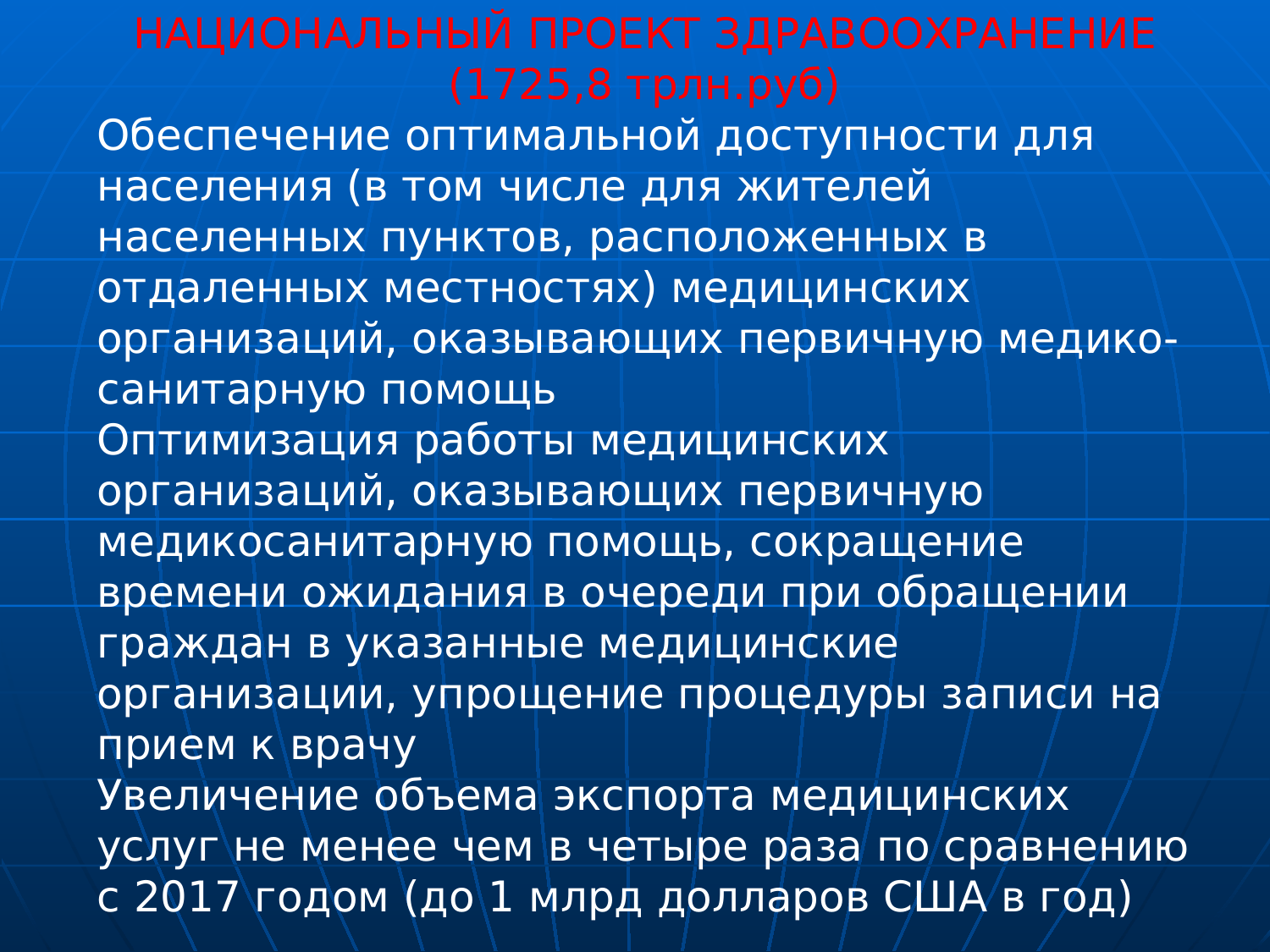

НАЦИОНАЛЬНЫЙ ПРОЕКТ ЗДРАВООХРАНЕНИЕ (1725,8 трлн.руб)
Обеспечение оптимальной доступности для населения (в том числе для жителей населенных пунктов, расположенных в отдаленных местностях) медицинских организаций, оказывающих первичную медико-санитарную помощь
Оптимизация работы медицинских организаций, оказывающих первичную медикосанитарную помощь, сокращение времени ожидания в очереди при обращении граждан в указанные медицинские организации, упрощение процедуры записи на прием к врачу
Увеличение объема экспорта медицинских услуг не менее чем в четыре раза по сравнению с 2017 годом (до 1 млрд долларов США в год)